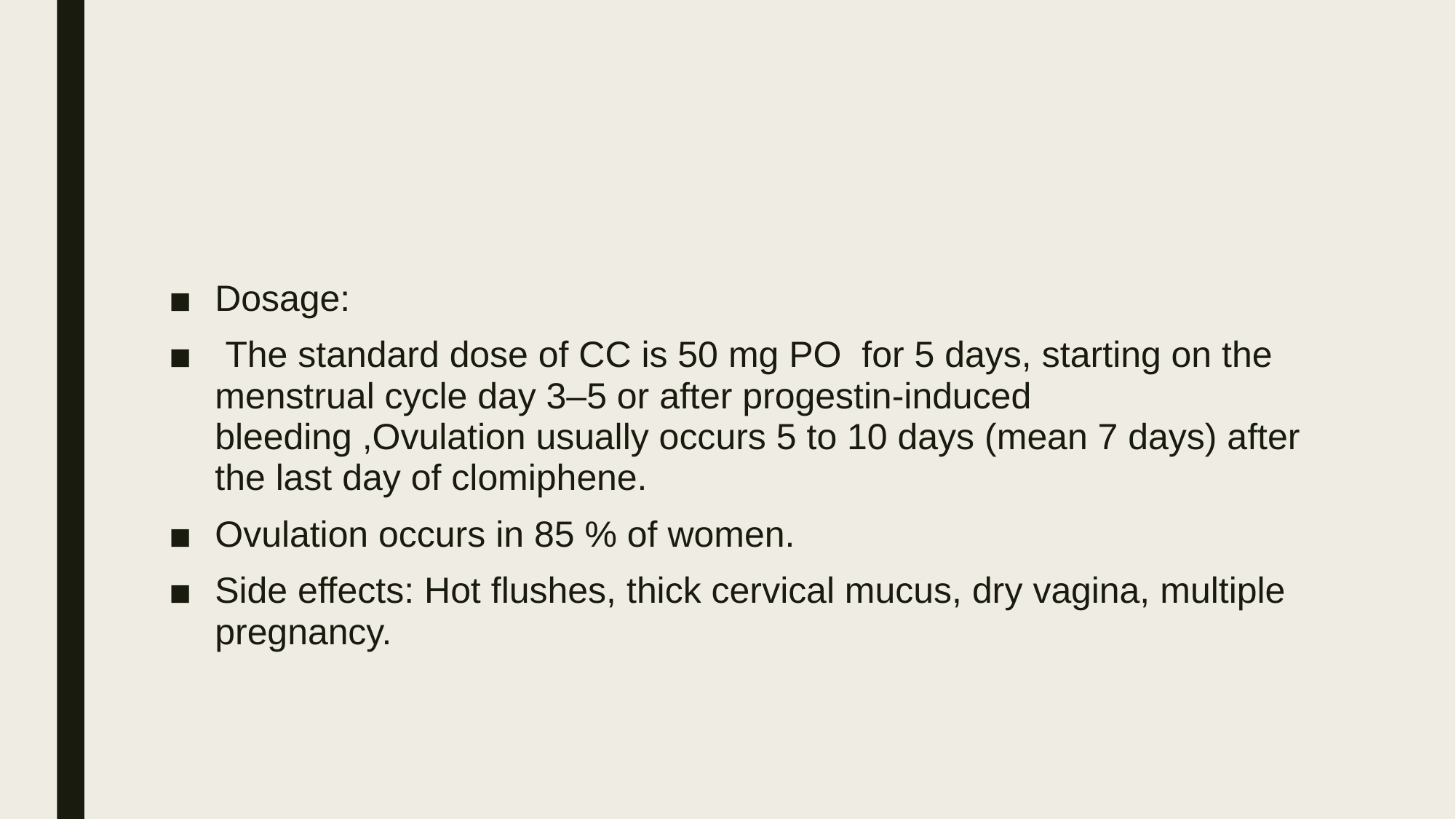

Dosage:
 The standard dose of CC is 50 mg PO  for 5 days, starting on the menstrual cycle day 3–5 or after progestin-induced bleeding ,Ovulation usually occurs 5 to 10 days (mean 7 days) after the last day of clomiphene.
Ovulation occurs in 85 % of women.
Side effects: Hot flushes, thick cervical mucus, dry vagina, multiple pregnancy.